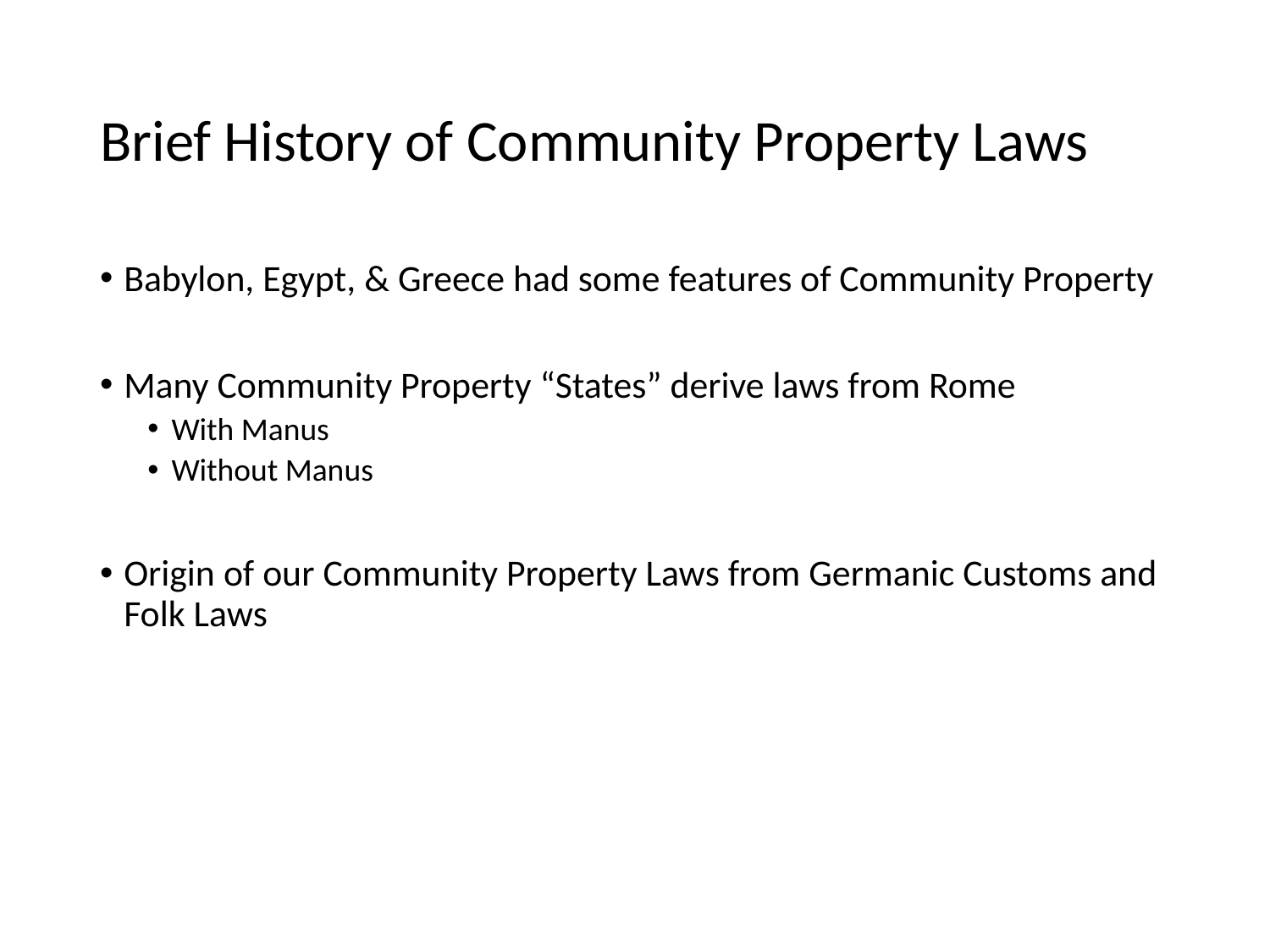

# Brief History of Community Property Laws
Babylon, Egypt, & Greece had some features of Community Property

Many Community Property “States” derive laws from Rome
With Manus
Without Manus

Origin of our Community Property Laws from Germanic Customs and Folk Laws